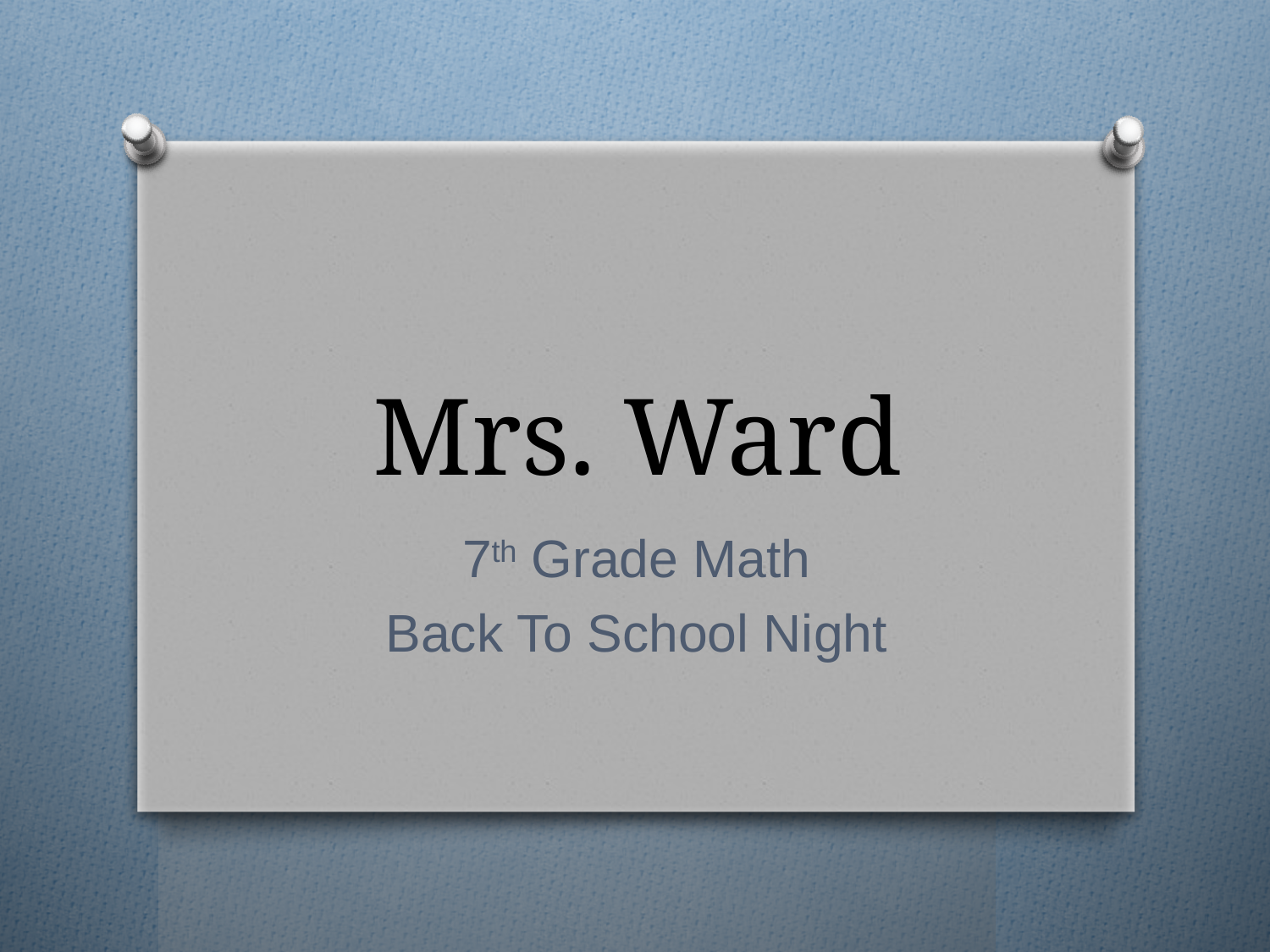

# Mrs. Ward
7th Grade Math
Back To School Night